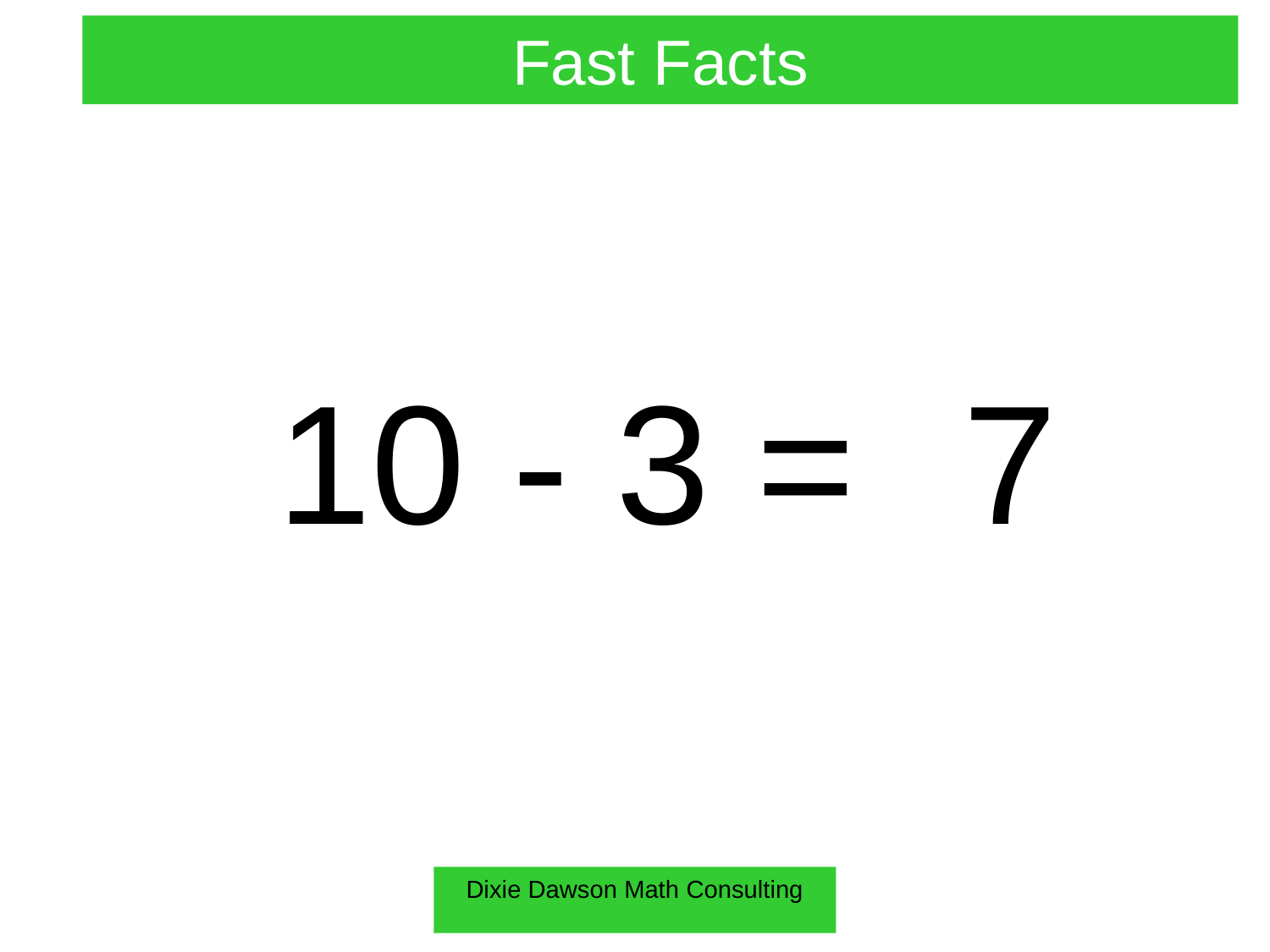

Fast Facts
10 - 3 =
7
Dixie Dawson Math Consulting